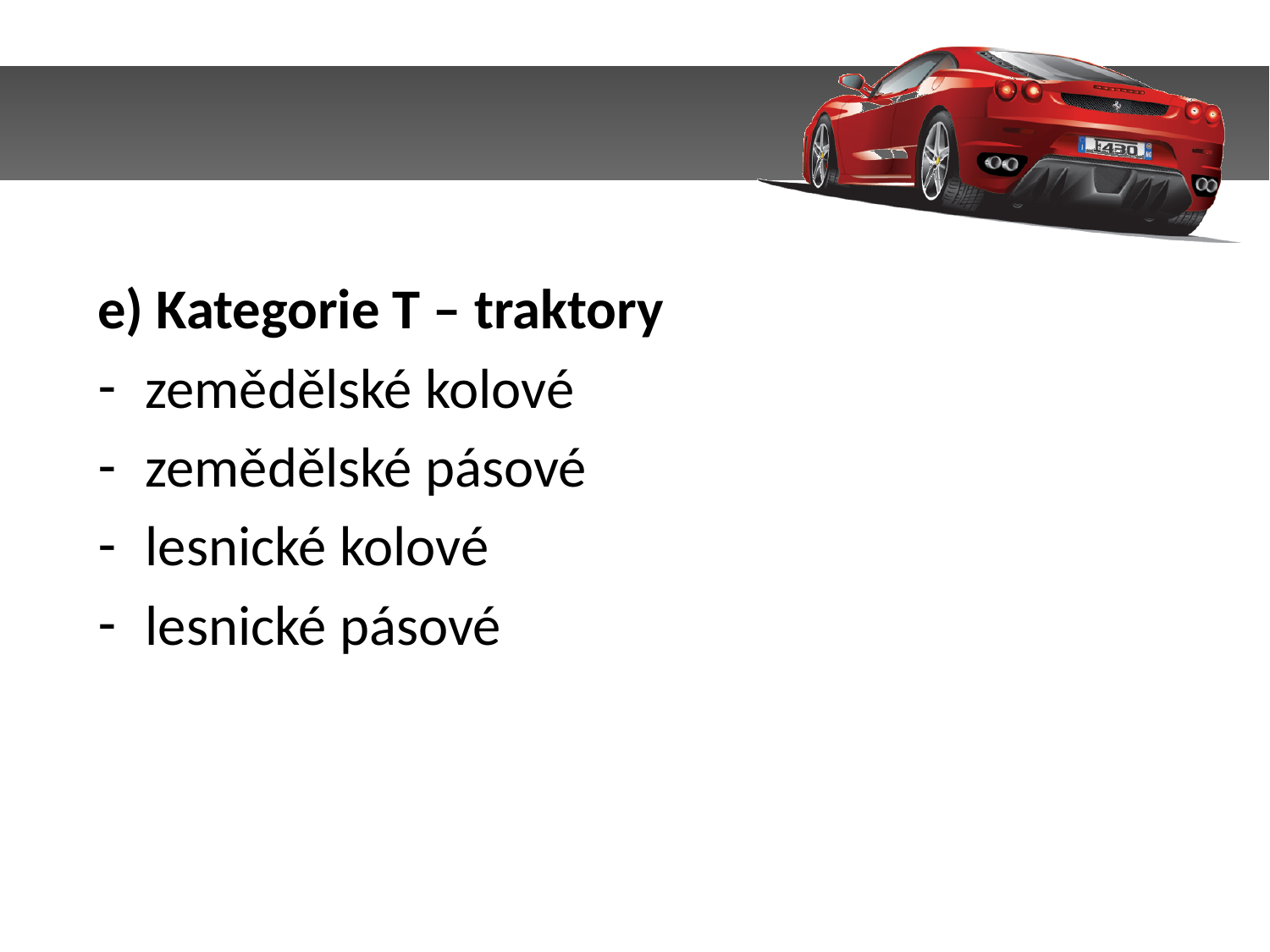

e) Kategorie T – traktory
zemědělské kolové
zemědělské pásové
lesnické kolové
lesnické pásové